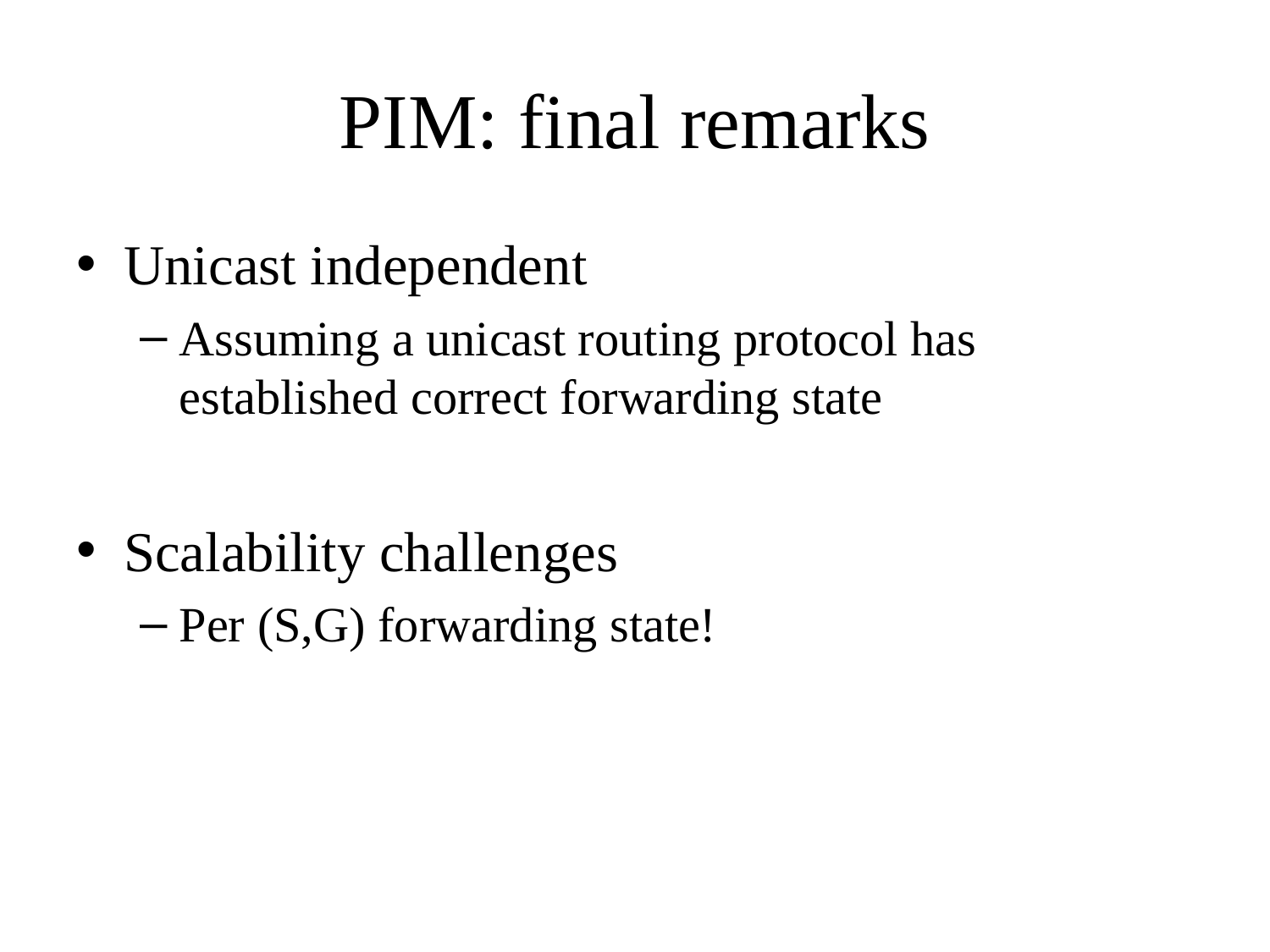

PIM: final remarks
Unicast independent
Assuming a unicast routing protocol has established correct forwarding state

Scalability challenges
Per (S,G) forwarding state!